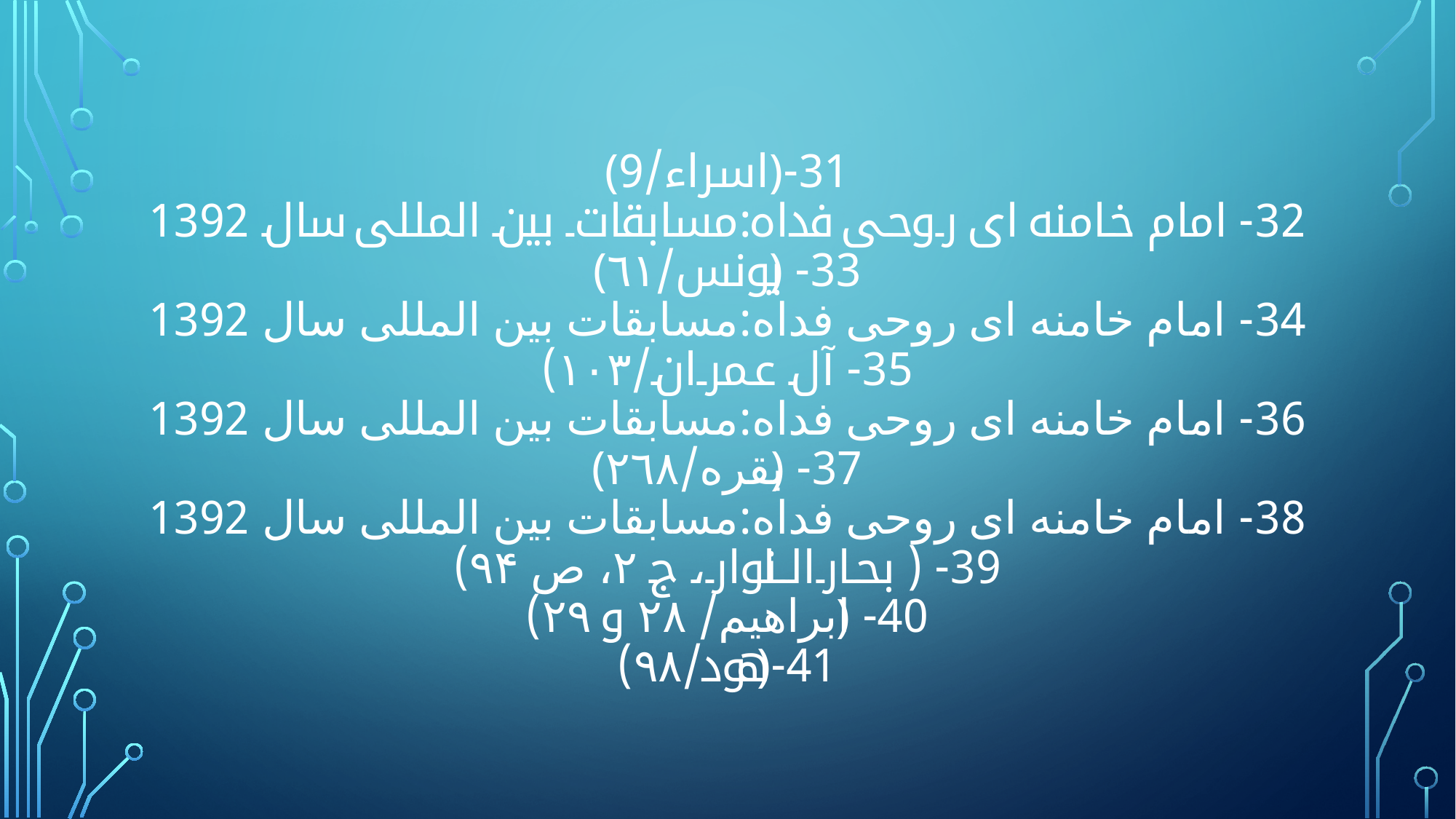

# 31-﴿اسراء/9﴾
32- امام خامنه ای روحی فداه:مسابقات بین المللی سال 1392
33- ﴿یونس/٦١﴾
34- امام خامنه ای روحی فداه:مسابقات بین المللی سال 1392
35- آل عمران/۱۰۳)
36- امام خامنه ای روحی فداه:مسابقات بین المللی سال 1392
37- ﴿بقره/٢٦٨﴾
38- امام خامنه ای روحی فداه:مسابقات بین المللی سال 1392
39- ( بحارالانوار، ج ۲، ص ۹۴)
40- ﴿ابراهيم/ ۲۸ و ۲۹)
41-﴿هود/۹۸)